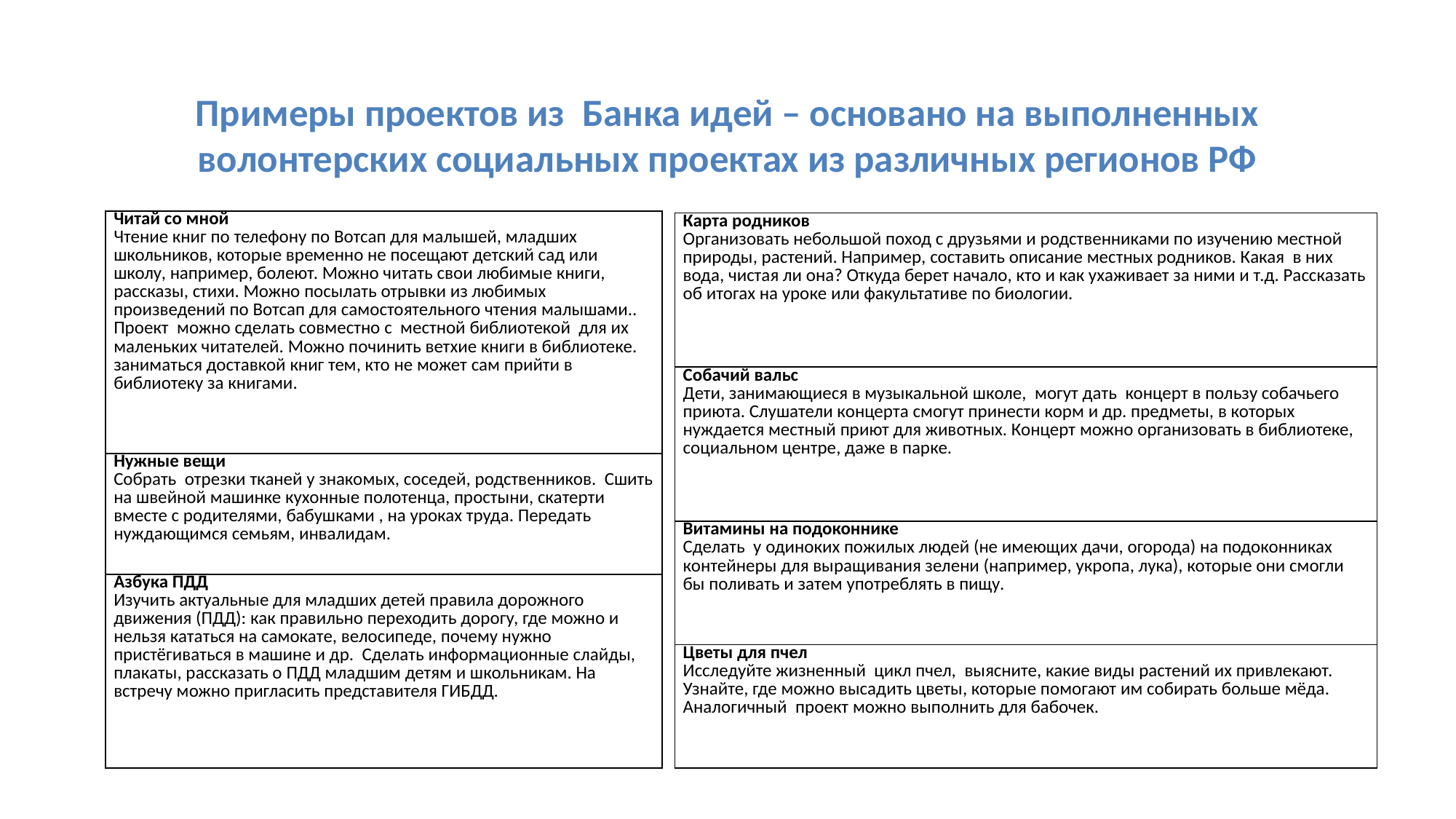

# Примеры проектов из  Банка идей – основано на выполненных волонтерских социальных проектах из различных регионов РФ
| Читай со мной Чтение книг по телефону по Вотсап для малышей, младших школьников, которые временно не посещают детский сад или школу, например, болеют. Можно читать свои любимые книги, рассказы, стихи. Можно посылать отрывки из любимых произведений по Вотсап для самостоятельного чтения малышами.. Проект можно сделать совместно с местной библиотекой для их маленьких читателей. Можно починить ветхие книги в библиотеке. заниматься доставкой книг тем, кто не может сам прийти в библиотеку за книгами. |
| --- |
| Нужные вещи Собрать отрезки тканей у знакомых, соседей, родственников. Сшить на швейной машинке кухонные полотенца, простыни, скатерти вместе с родителями, бабушками , на уроках труда. Передать нуждающимся семьям, инвалидам. |
| Азбука ПДД Изучить актуальные для младших детей правила дорожного движения (ПДД): как правильно переходить дорогу, где можно и нельзя кататься на самокате, велосипеде, почему нужно пристёгиваться в машине и др. Сделать информационные слайды, плакаты, рассказать о ПДД младшим детям и школьникам. На встречу можно пригласить представителя ГИБДД. |
| Карта родников Организовать небольшой поход с друзьями и родственниками по изучению местной природы, растений. Например, составить описание местных родников. Какая в них вода, чистая ли она? Откуда берет начало, кто и как ухаживает за ними и т.д. Рассказать об итогах на уроке или факультативе по биологии. |
| --- |
| Собачий вальс Дети, занимающиеся в музыкальной школе, могут дать концерт в пользу собачьего приюта. Слушатели концерта смогут принести корм и др. предметы, в которых нуждается местный приют для животных. Концерт можно организовать в библиотеке, социальном центре, даже в парке. |
| Витамины на подоконнике Сделать у одиноких пожилых людей (не имеющих дачи, огорода) на подоконниках контейнеры для выращивания зелени (например, укропа, лука), которые они смогли бы поливать и затем употреблять в пищу. |
| Цветы для пчел Исследуйте жизненный цикл пчел, выясните, какие виды растений их привлекают. Узнайте, где можно высадить цветы, которые помогают им собирать больше мёда. Аналогичный проект можно выполнить для бабочек. |